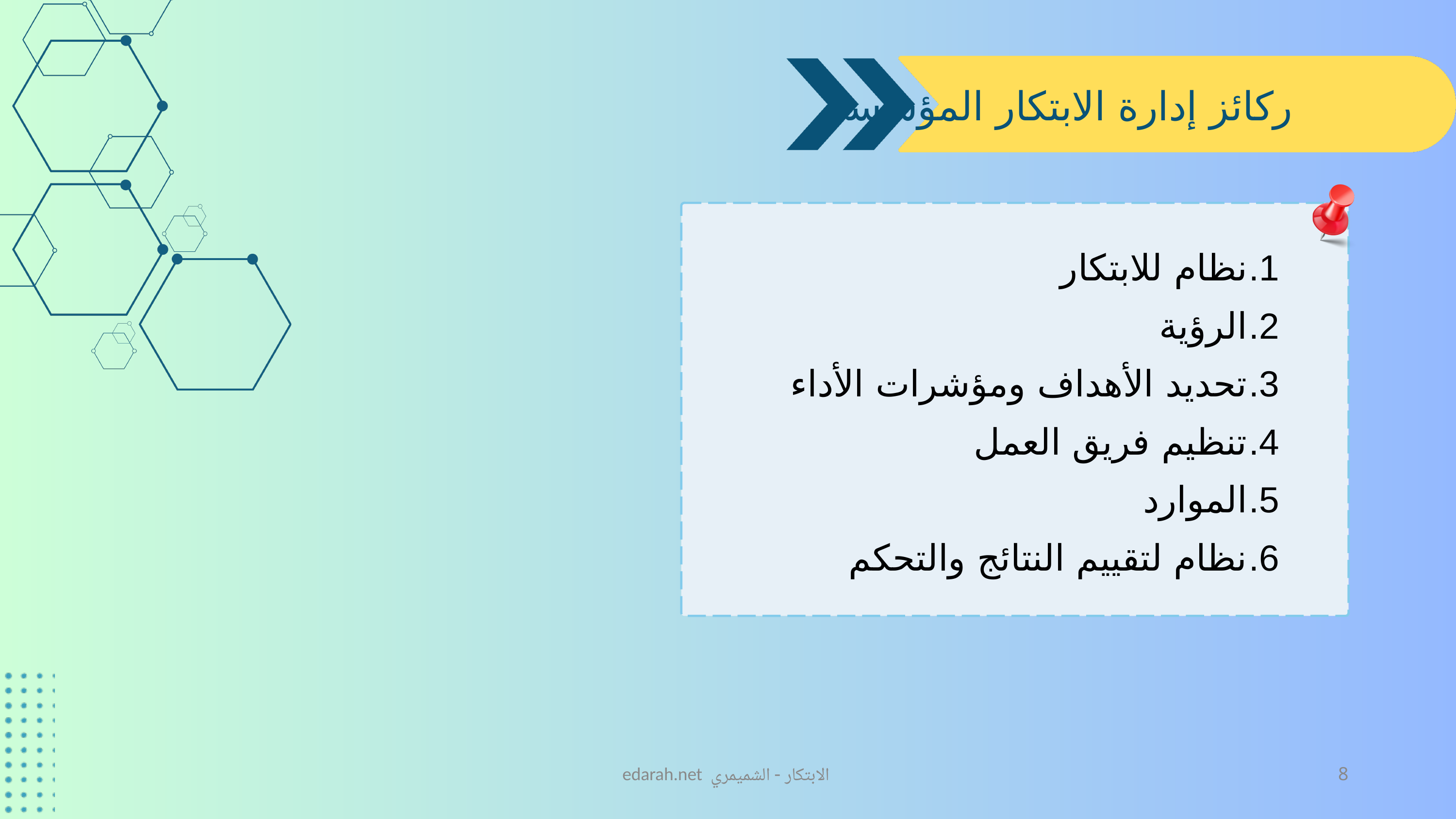

ركائز إدارة الابتكار المؤسسي

نظام للابتكار
الرؤية
تحديد الأهداف ومؤشرات الأداء
تنظيم فريق العمل
الموارد
نظام لتقييم النتائج والتحكم

edarah.net  الابتكار - الشميمري
8